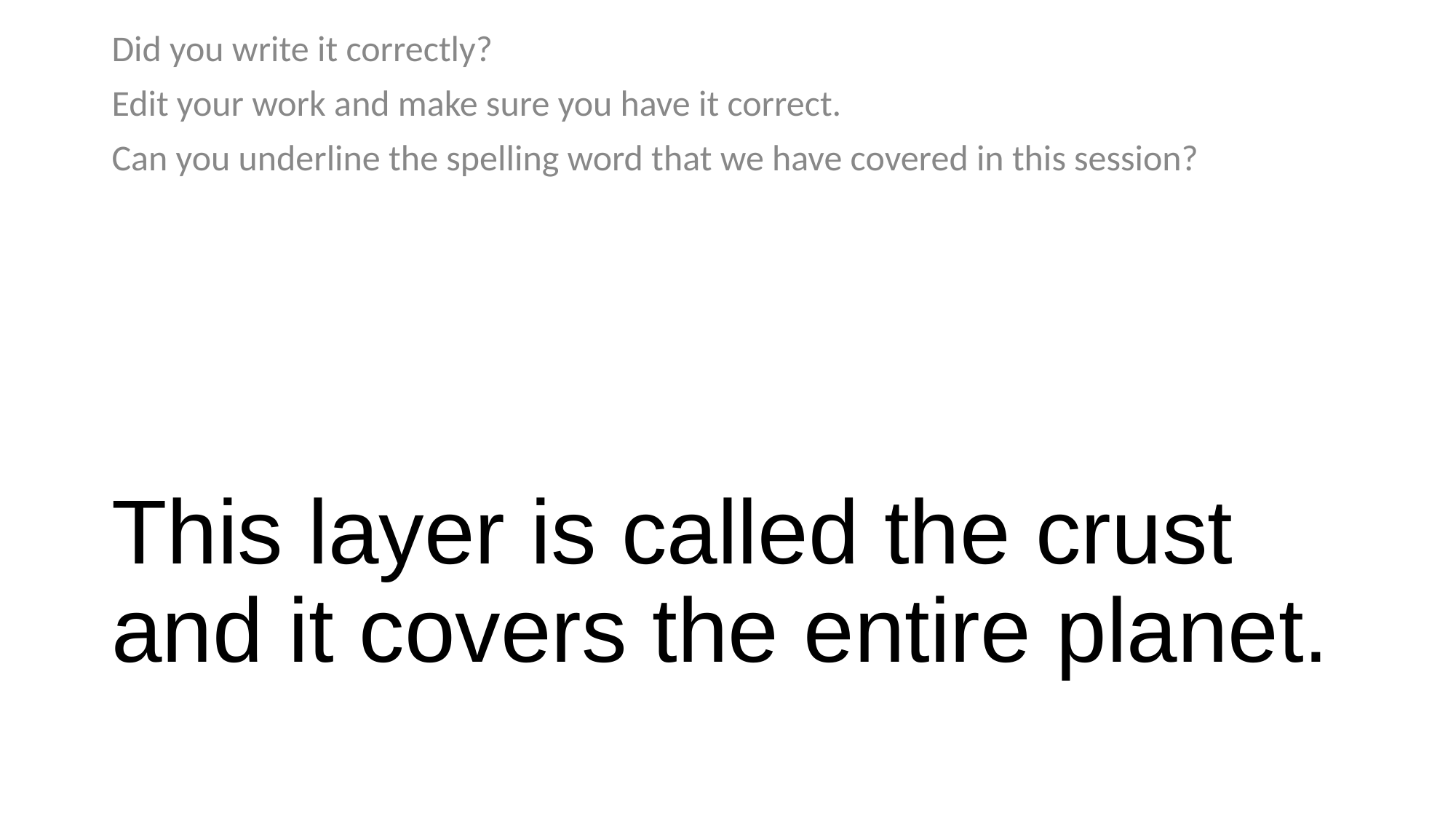

Did you write it correctly?
Edit your work and make sure you have it correct.
Can you underline the spelling word that we have covered in this session?
# This layer is called the crust and it covers the entire planet.